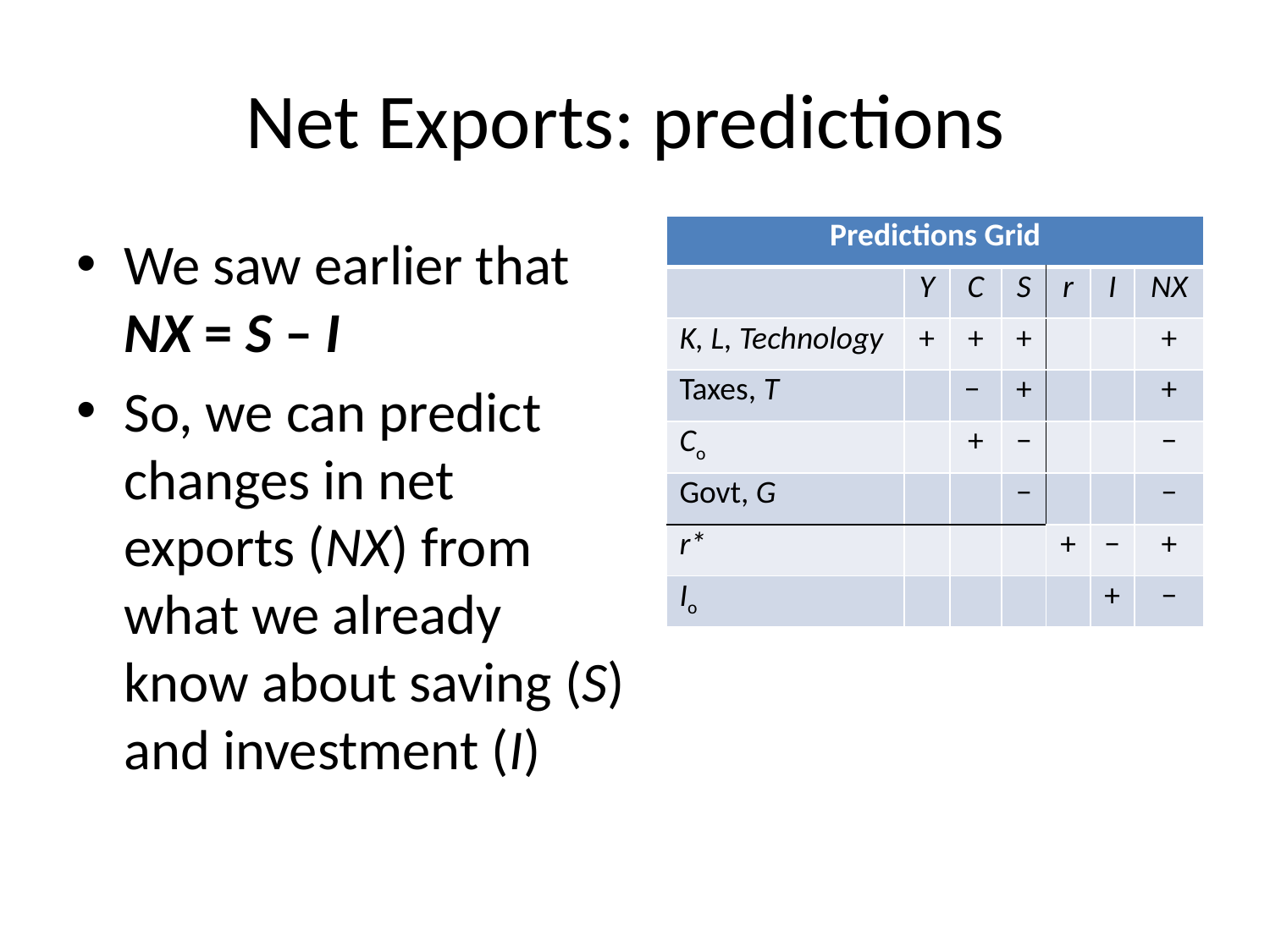

# Net Exports: predictions
| Predictions Grid |  |  |  |  |  |  |
| --- | --- | --- | --- | --- | --- | --- |
|  | Y | C | S | r | I | NX |
| K, L, Technology | + | + | + |  |  | + |
| Taxes, T |  | − | + |  |  | + |
| Co |  | + | − |  |  | − |
| Govt, G |  |  | − |  |  | − |
| r\* |  |  |  | + | − | + |
| Io |  |  |  |  | + | − |
We saw earlier that NX = S – I
So, we can predict changes in net exports (NX) from what we already know about saving (S) and investment (I)